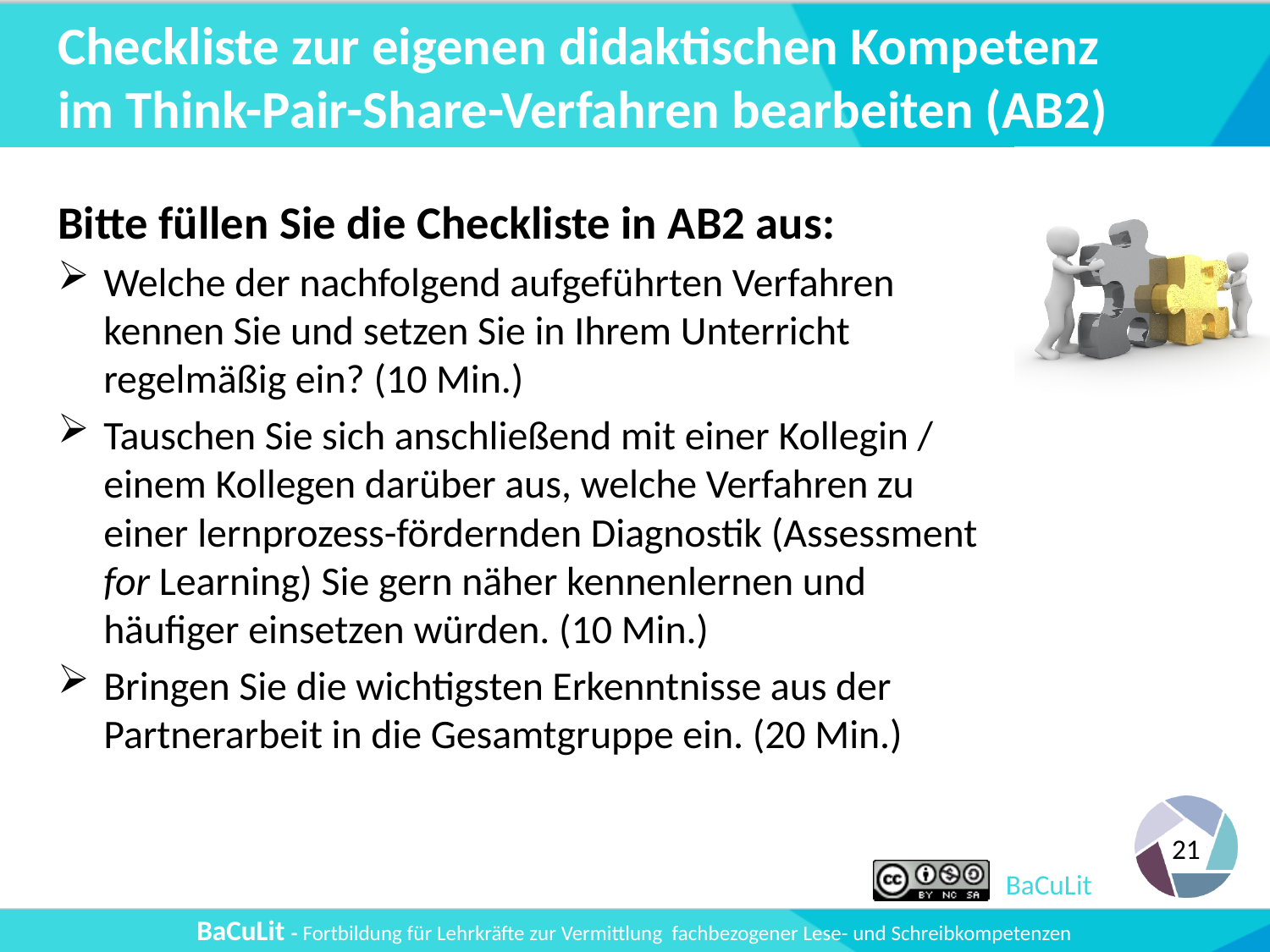

# Checkliste zur eigenen didaktischen Kompetenz 	im Think-Pair-Share-Verfahren bearbeiten (AB2)
Bitte füllen Sie die Checkliste in AB2 aus:
Welche der nachfolgend aufgeführten Verfahren kennen Sie und setzen Sie in Ihrem Unterricht regelmäßig ein? (10 Min.)
Tauschen Sie sich anschließend mit einer Kollegin / einem Kollegen darüber aus, welche Verfahren zu einer lernprozess-fördernden Diagnostik (Assessment for Learning) Sie gern näher kennenlernen und häufiger einsetzen würden. (10 Min.)
Bringen Sie die wichtigsten Erkenntnisse aus der Partnerarbeit in die Gesamtgruppe ein. (20 Min.)